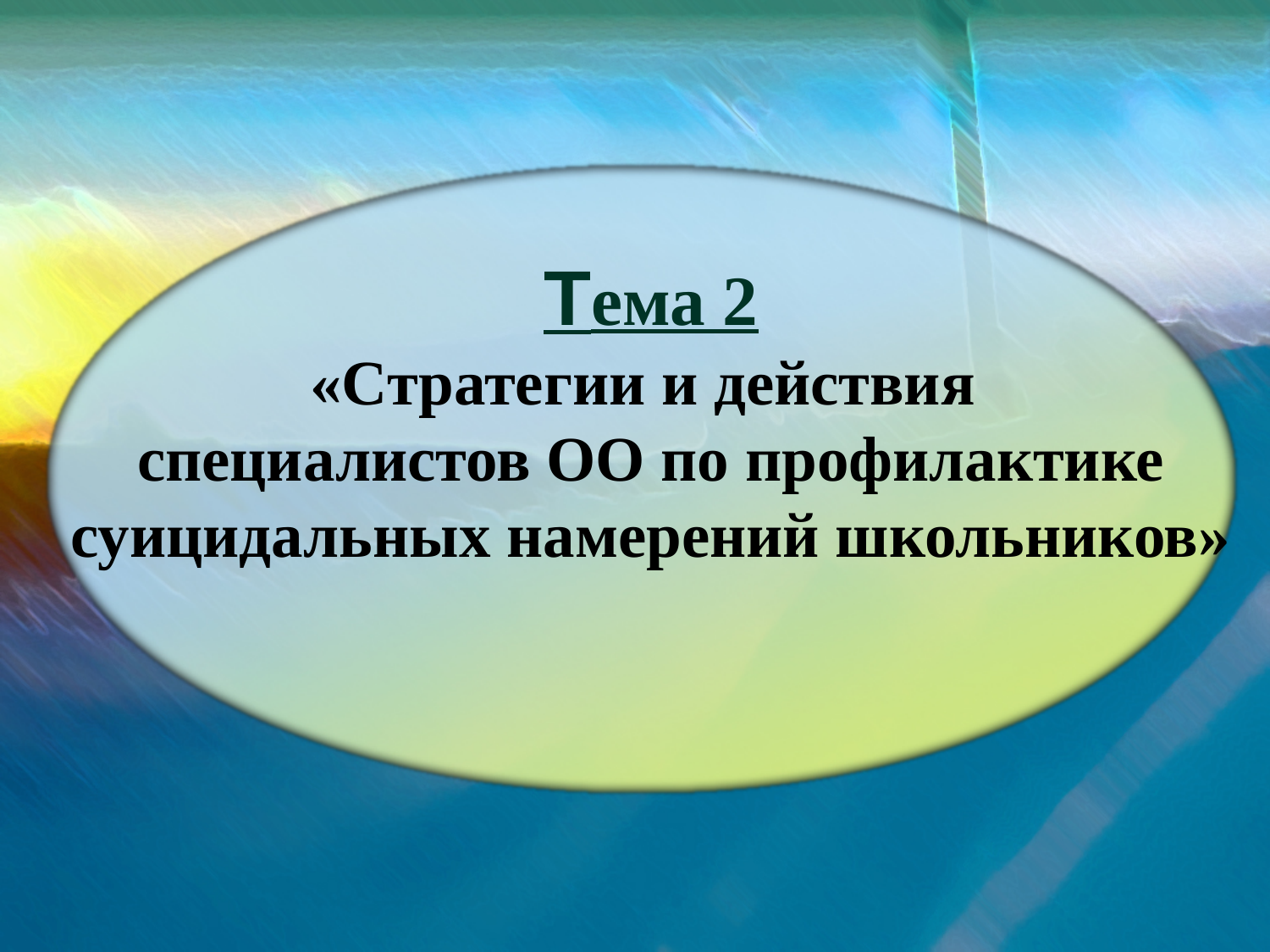

Тема 2
«Стратегии и действия
специалистов ОО по профилактике суицидальных намерений школьников»